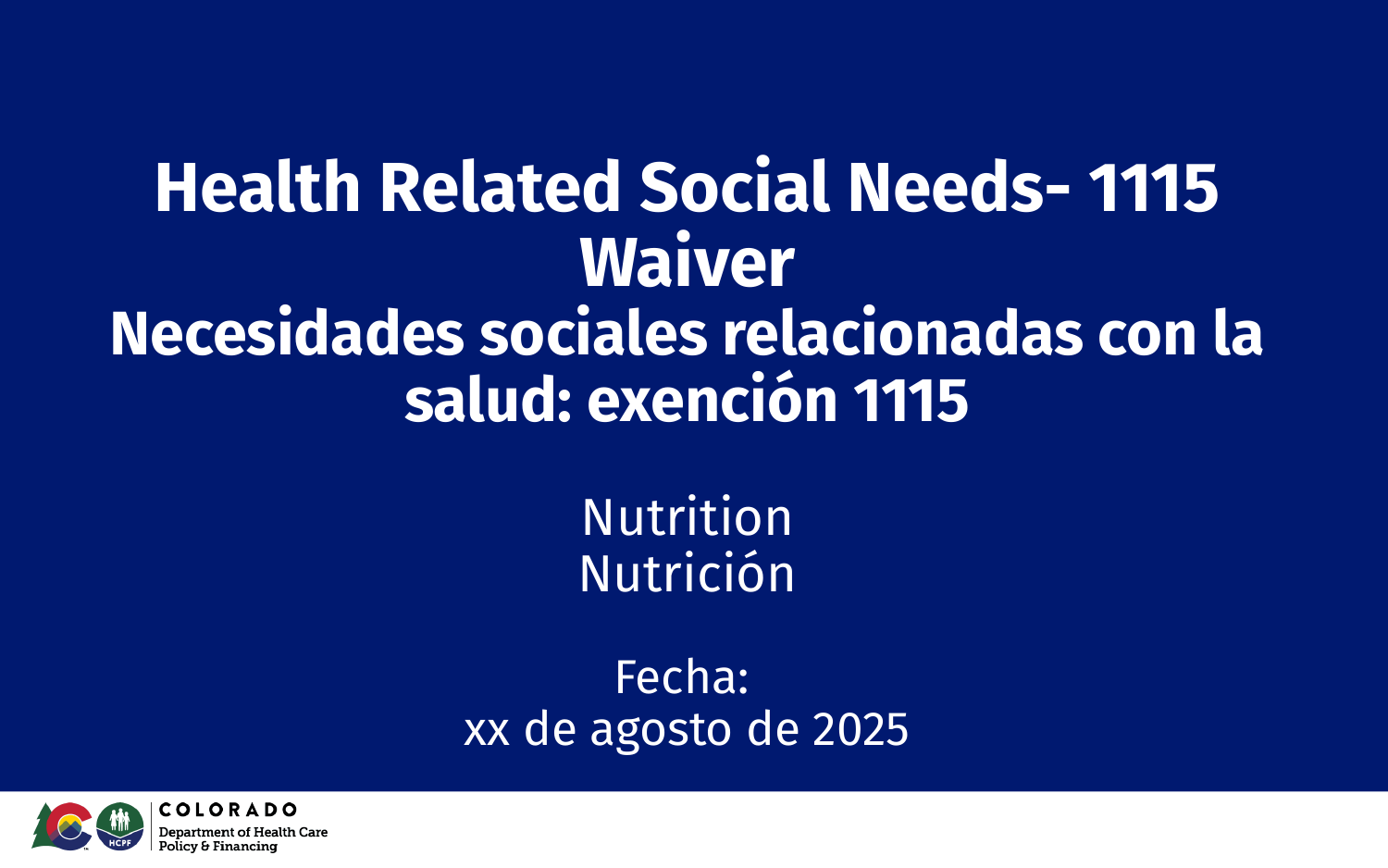

# Health Related Social Needs- 1115 Waiver
Necesidades sociales relacionadas con la salud: exención 1115

Nutrition
Nutrición
Fecha:
xx de agosto de 2025